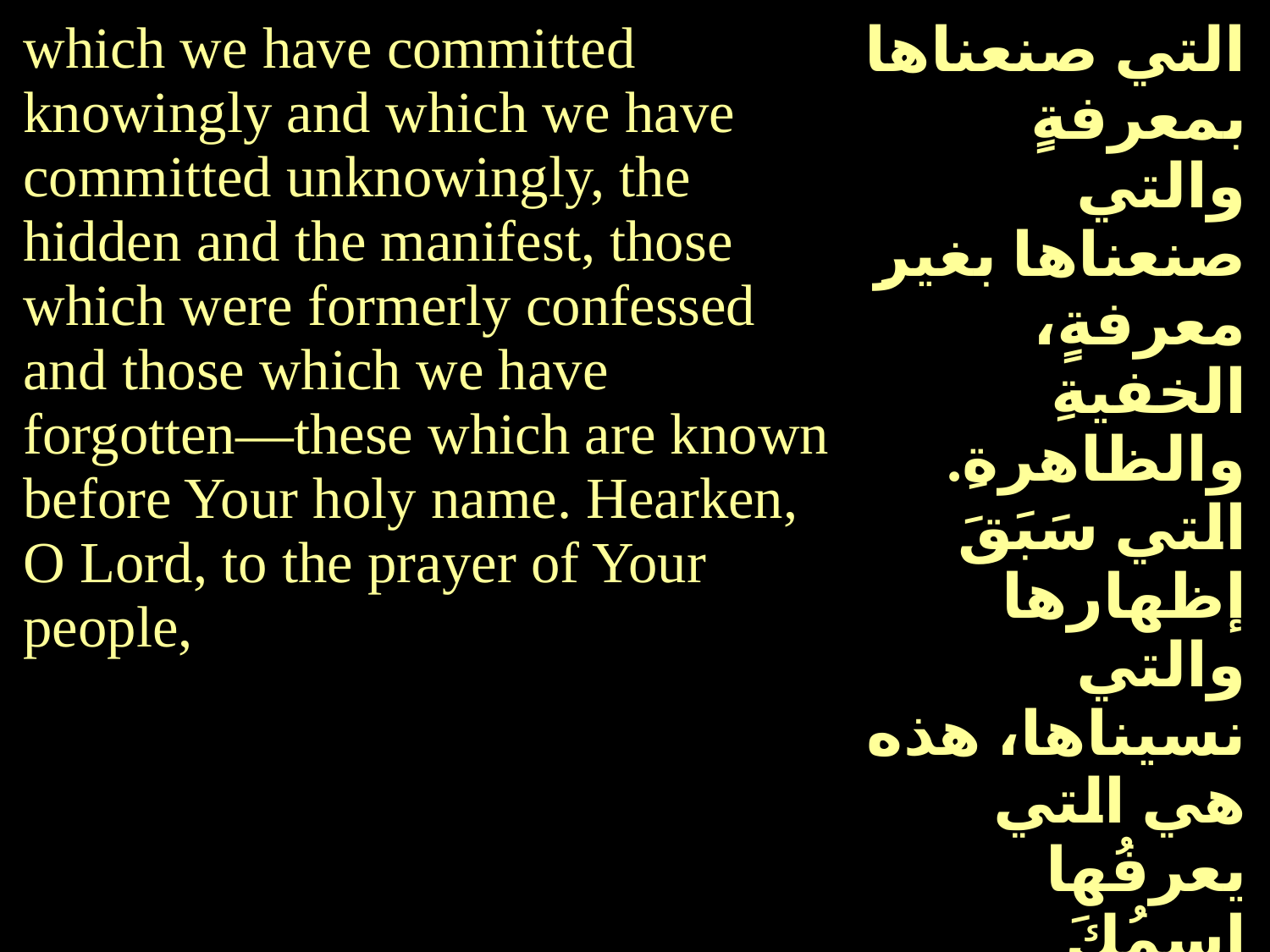

| which we have committed knowingly and which we have committed unknowingly, the hidden and the manifest, those which were formerly confessed and those which we have forgotten—these which are known before Your holy name. Hearken, O Lord, to the prayer of Your people, | التي صنعناها بمعرفةٍ والتي صنعناها بغيرِ معرفةٍ، الخفيةِ والظاهرةِ. التي سَبَقَ إظهارها والتي نسيناها، هذه هي التي يعرفُها إسمُكَ القدوسُ. إسمع ياربُّ طلبةَ شعبـِكَ |
| --- | --- |